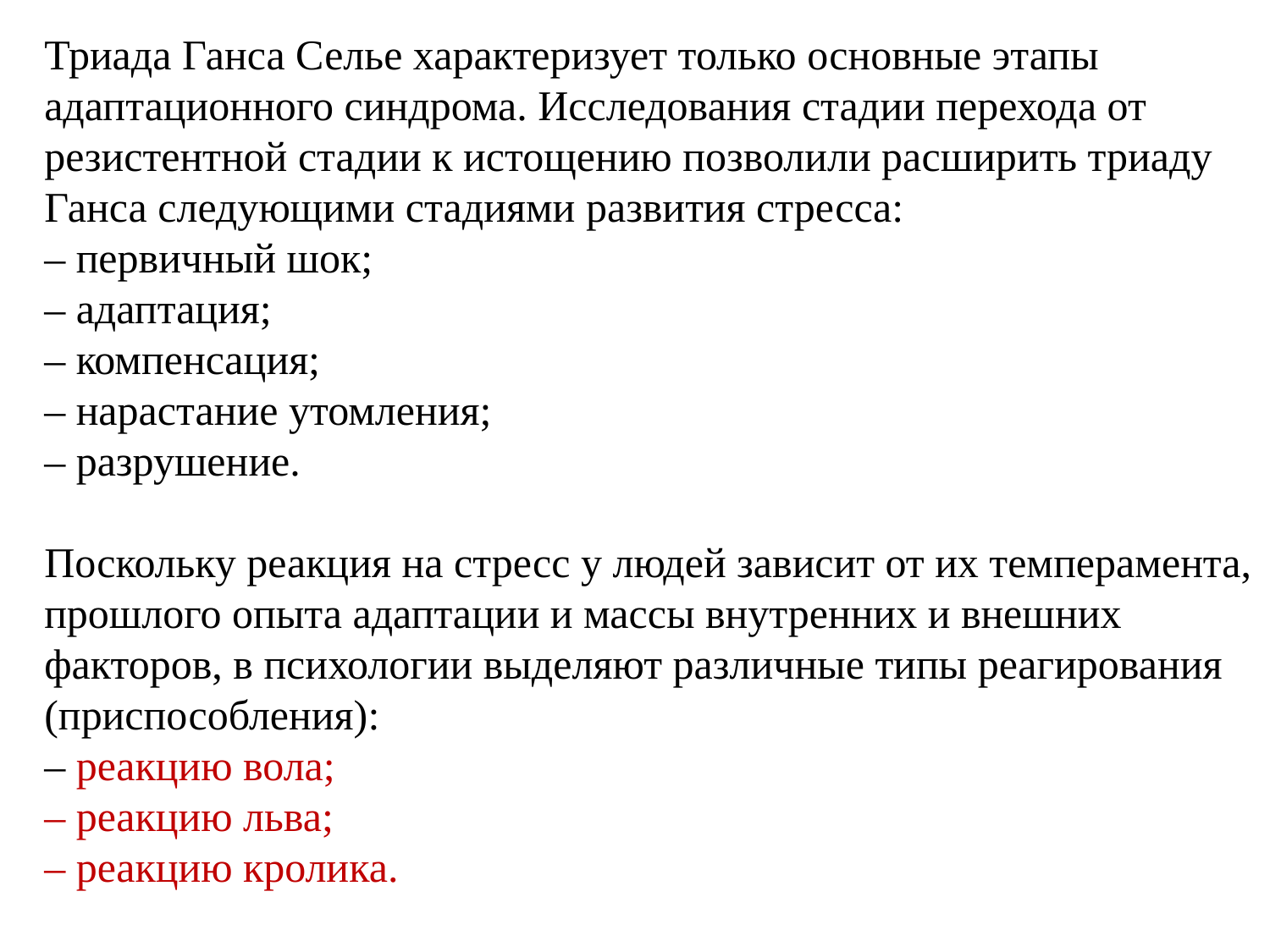

Триада Ганса Селье характеризует только основные этапы адаптационного синдрома. Исследования стадии перехода от резистентной стадии к истощению позволили расширить триаду Ганса следующими стадиями развития стресса:
– первичный шок;
– адаптация;
– компенсация;
– нарастание утомления;
– разрушение.

Поскольку реакция на стресс у людей зависит от их темперамента, прошлого опыта адаптации и массы внутренних и внешних факторов, в психологии выделяют различные типы реагирования (приспособления):
– реакцию вола;
– реакцию льва;
– реакцию кролика.